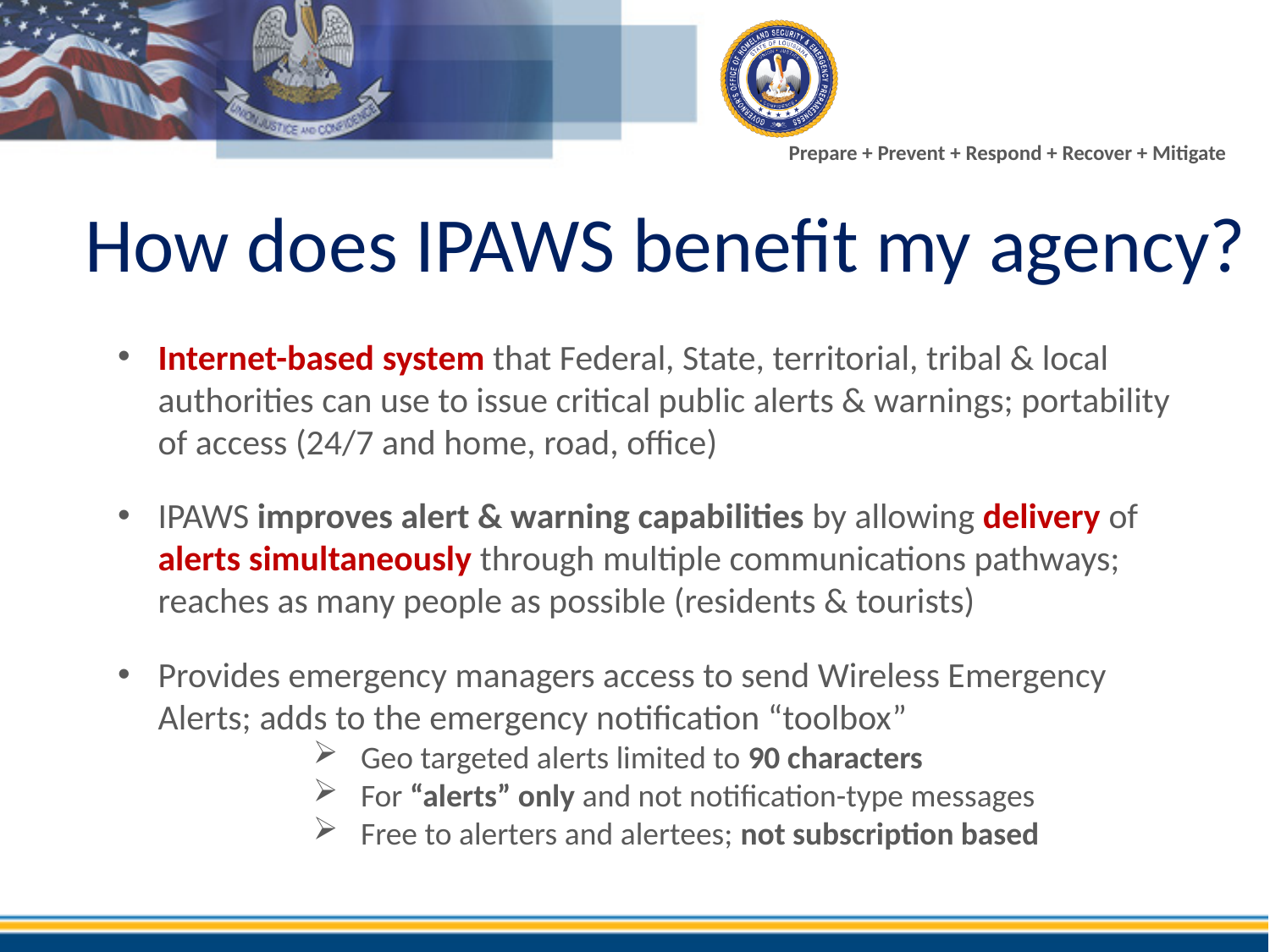

How does IPAWS benefit my agency?

Internet-based system that Federal, State, territorial, tribal & local authorities can use to issue critical public alerts & warnings; portability of access (24/7 and home, road, office)
IPAWS improves alert & warning capabilities by allowing delivery of alerts simultaneously through multiple communications pathways; reaches as many people as possible (residents & tourists)
Provides emergency managers access to send Wireless Emergency Alerts; adds to the emergency notification “toolbox”
Geo targeted alerts limited to 90 characters
For “alerts” only and not notification-type messages
Free to alerters and alertees; not subscription based